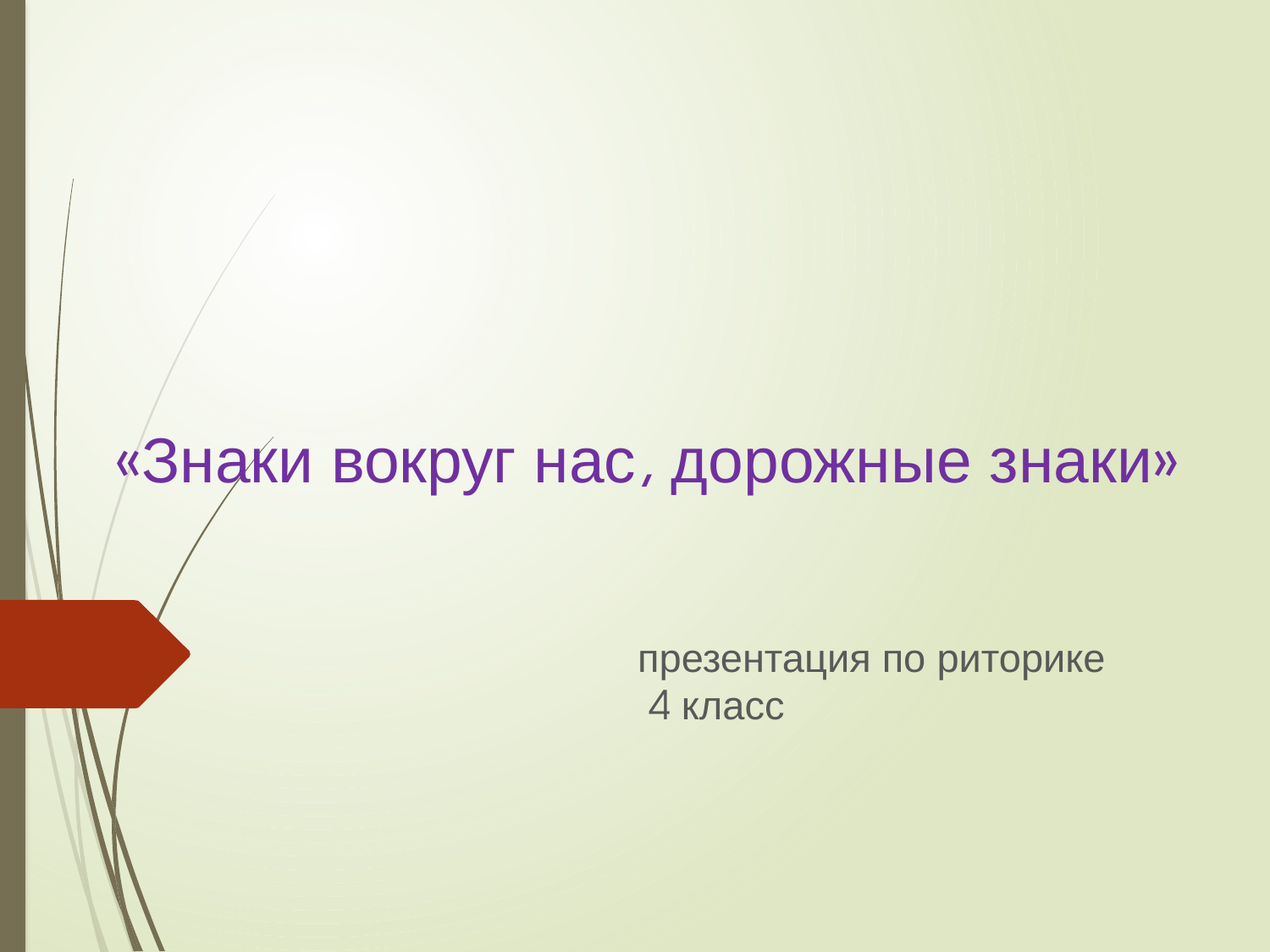

# «Знаки вокруг нас, дорожные знаки»
презентация по риторике
 4 класс